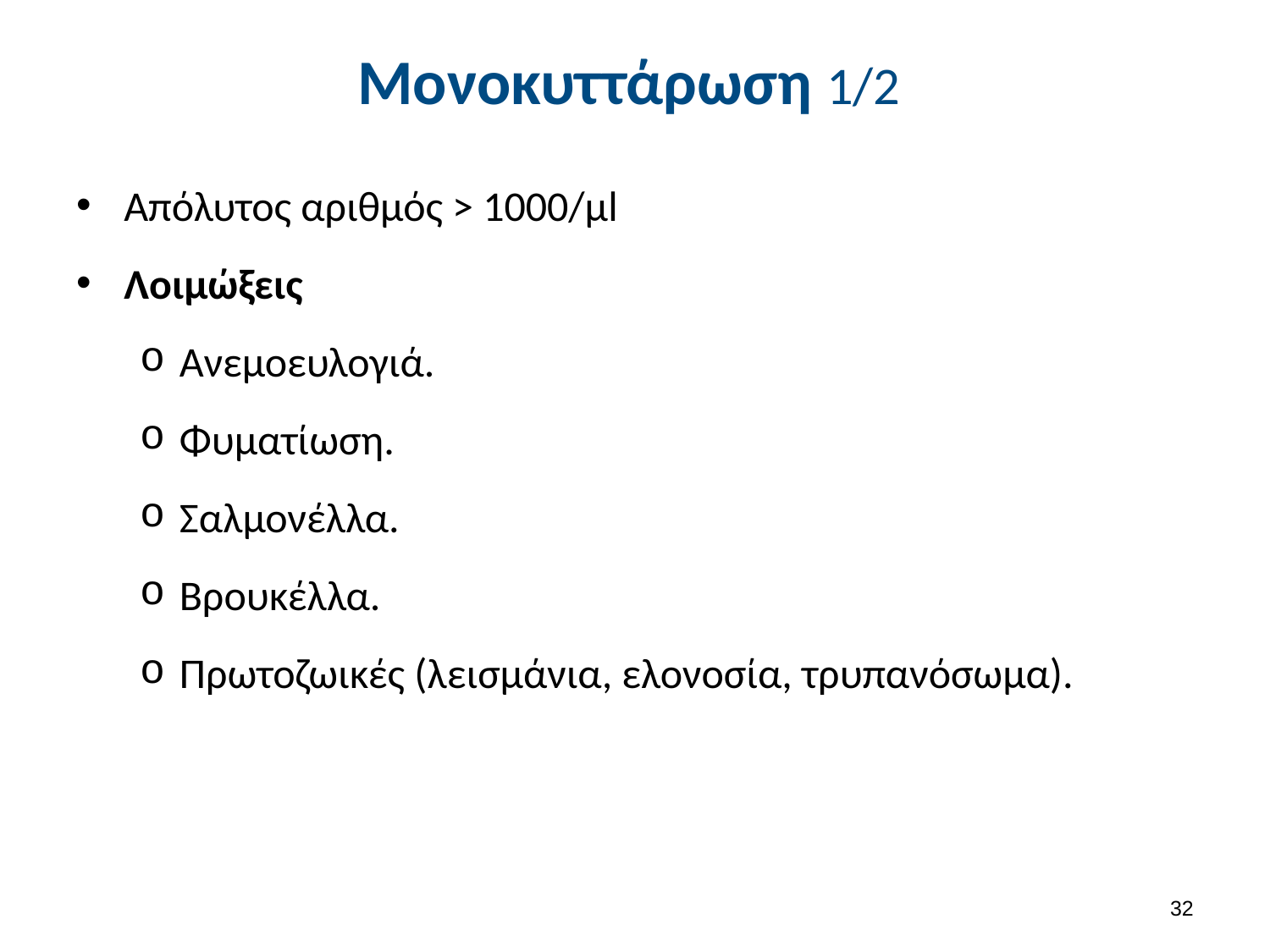

# Μονοκυττάρωση 1/2
Απόλυτος αριθμός > 1000/μl
Λοιμώξεις
Ανεμοευλογιά.
Φυματίωση.
Σαλμονέλλα.
Βρουκέλλα.
Πρωτοζωικές (λεισμάνια, ελονοσία, τρυπανόσωμα).
32